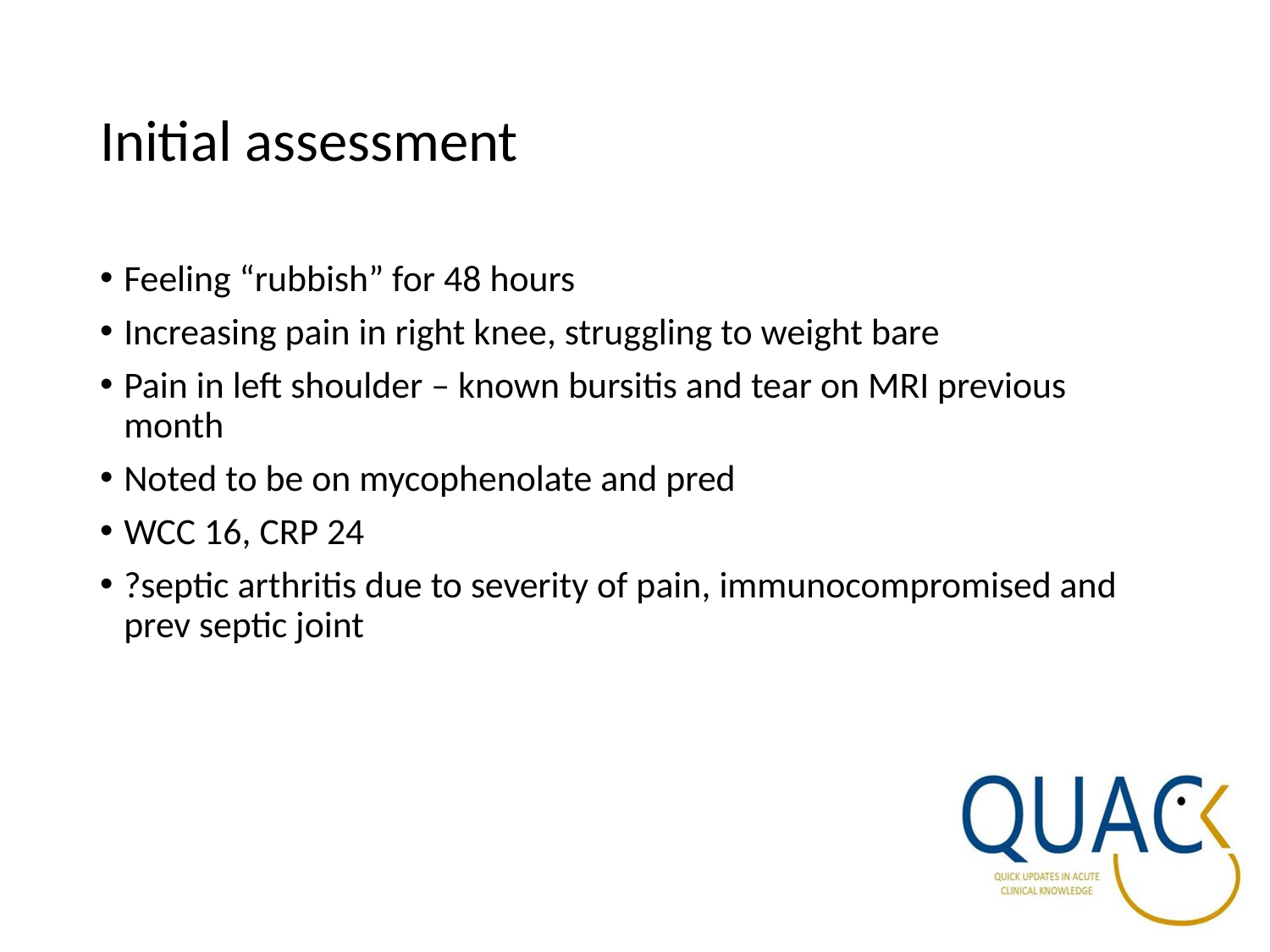

# Initial assessment
Feeling “rubbish” for 48 hours
Increasing pain in right knee, struggling to weight bare
Pain in left shoulder – known bursitis and tear on MRI previous month
Noted to be on mycophenolate and pred
WCC 16, CRP 24
?septic arthritis due to severity of pain, immunocompromised and prev septic joint